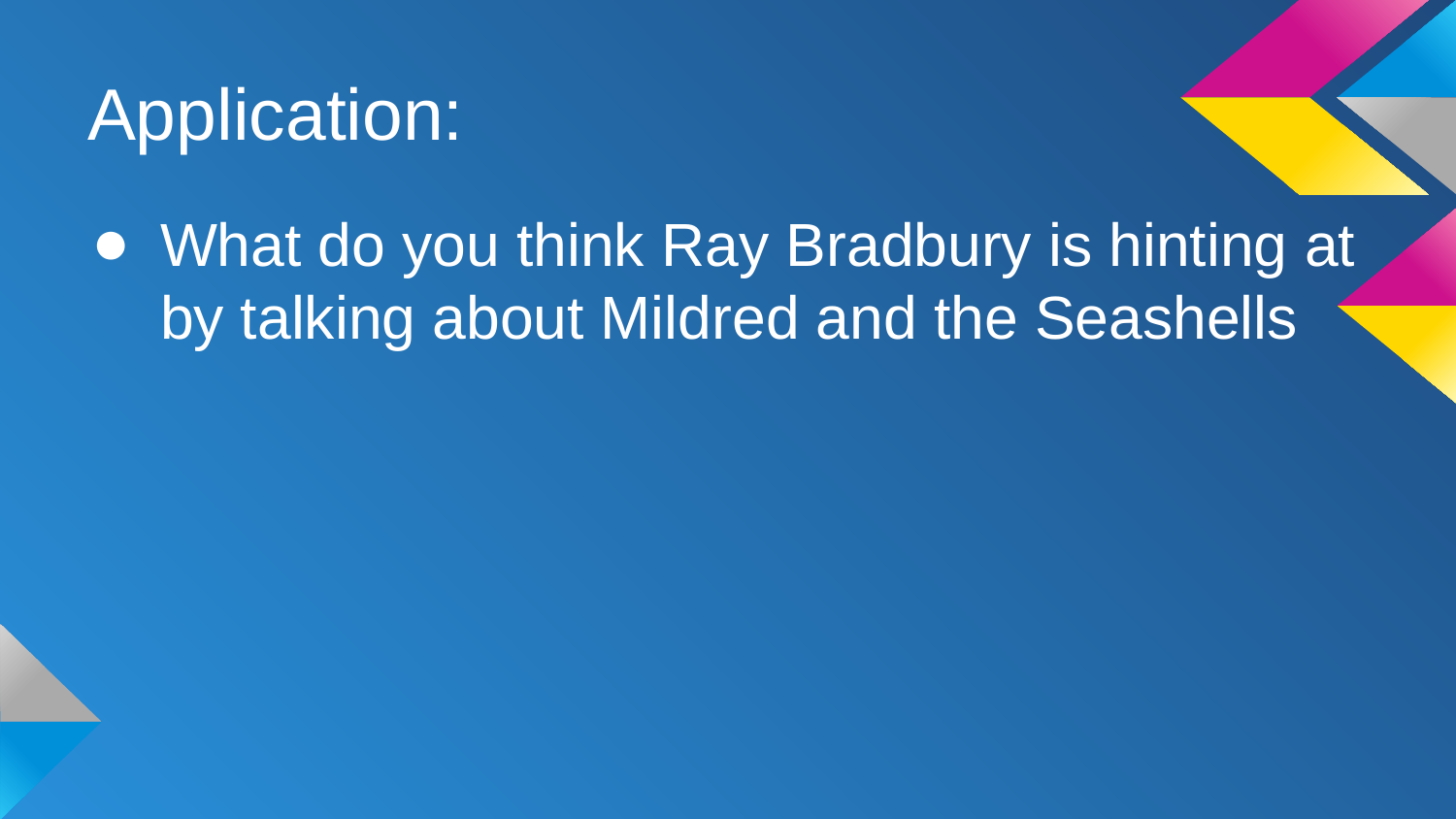

# Application:
What do you think Ray Bradbury is hinting at by talking about Mildred and the Seashells